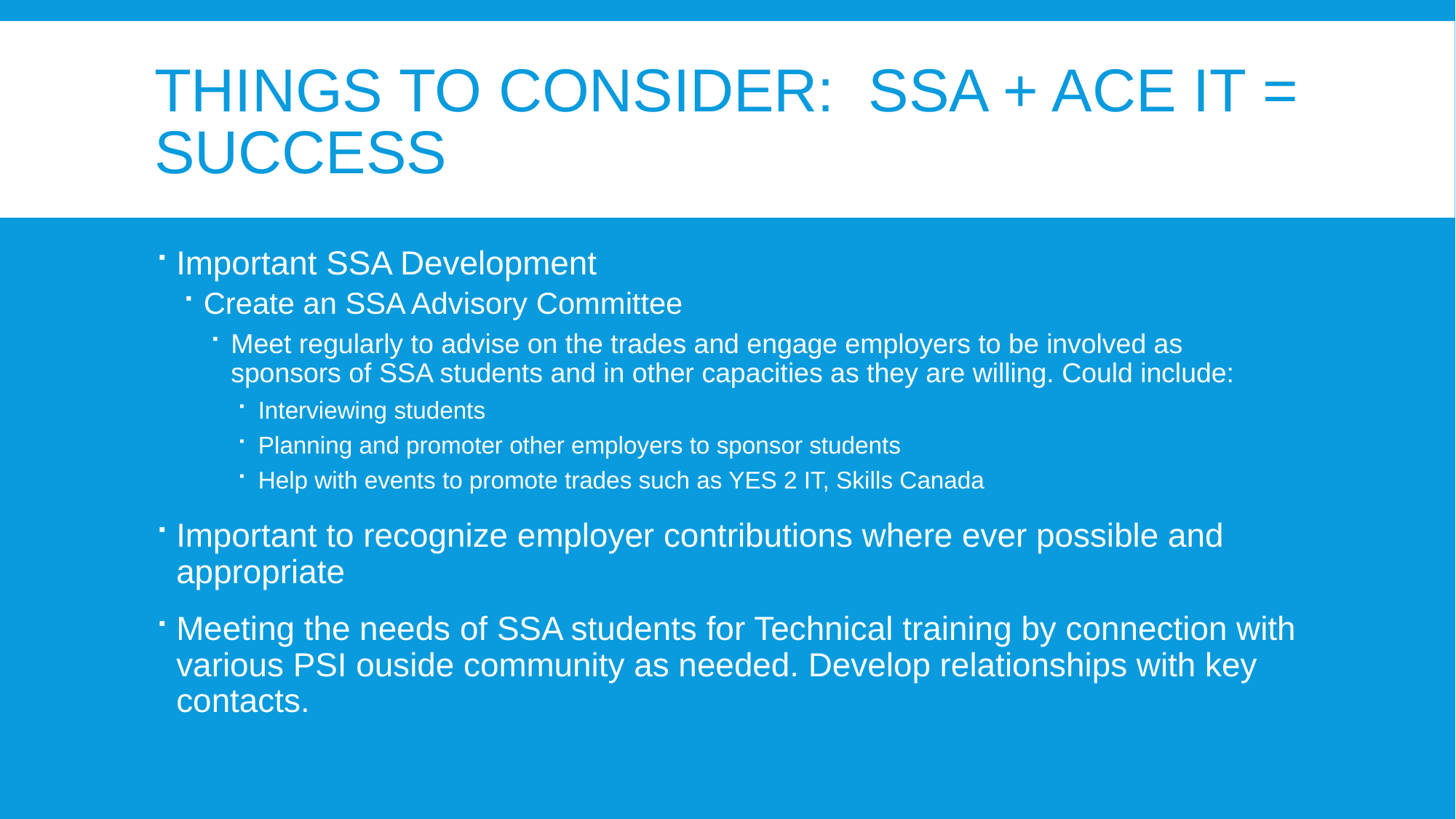

# Things to consider:  SSA + ACE IT = success
Important SSA Development
Create an SSA Advisory Committee
Meet regularly to advise on the trades and engage employers to be involved as sponsors of SSA students and in other capacities as they are willing. Could include:
Interviewing students
Planning and promoter other employers to sponsor students
Help with events to promote trades such as YES 2 IT, Skills Canada
Important to recognize employer contributions where ever possible and appropriate
Meeting the needs of SSA students for Technical training by connection with various PSI ouside community as needed. Develop relationships with key contacts.